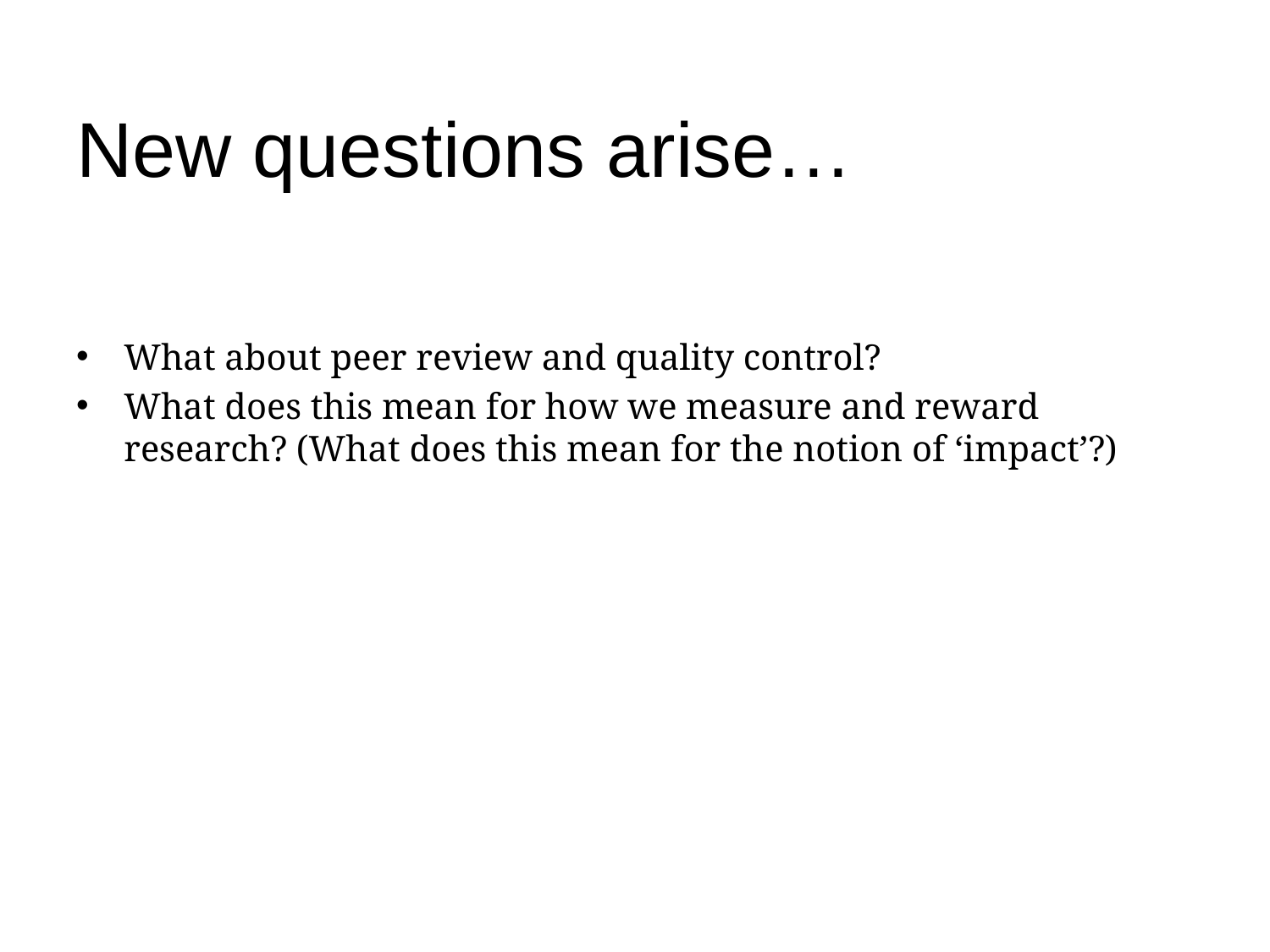

# New questions arise…
What about peer review and quality control?
What does this mean for how we measure and reward research? (What does this mean for the notion of ‘impact’?)